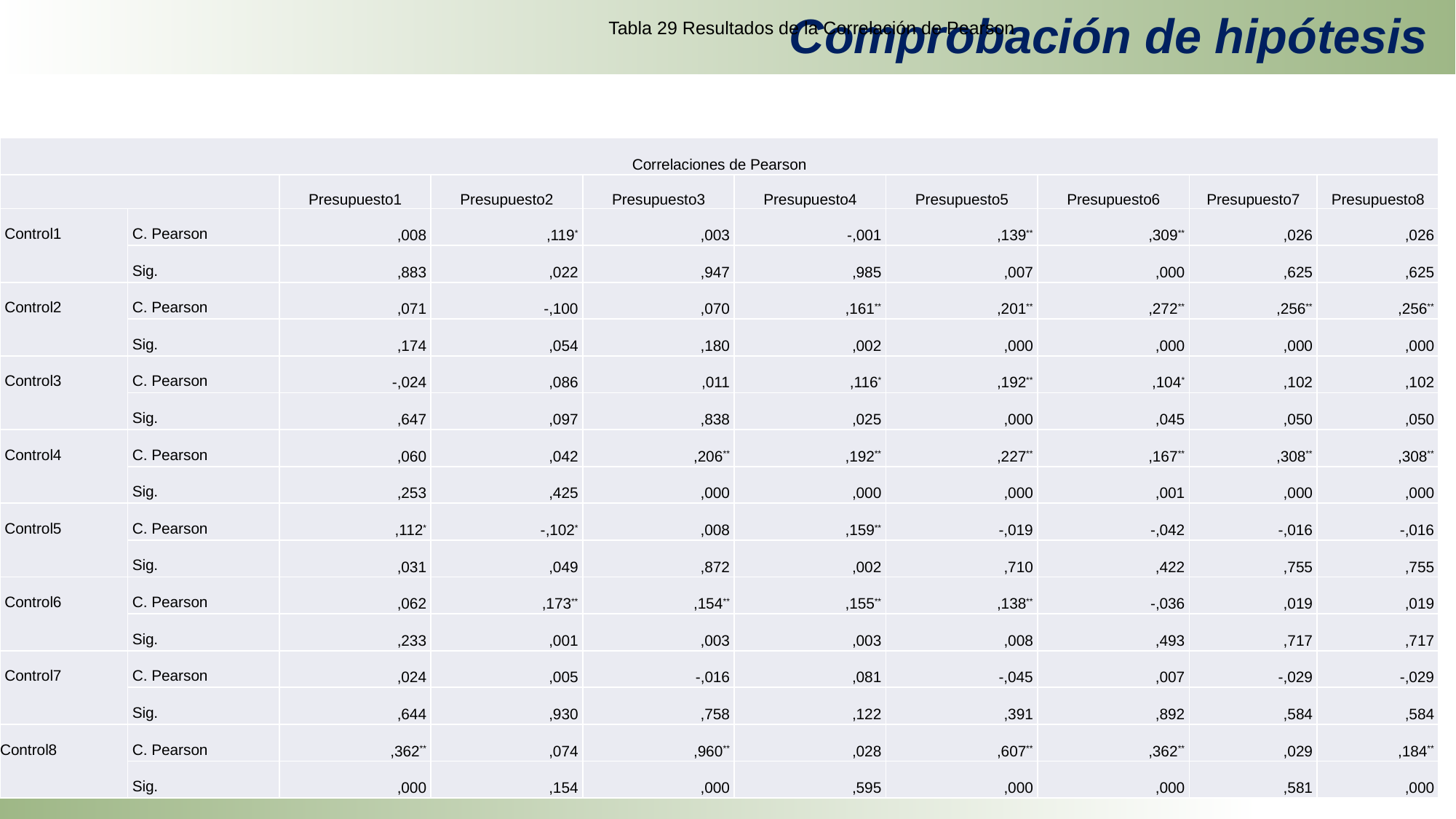

Tabla 29 Resultados de la Correlación de Pearson
# Comprobación de hipótesis
| Correlaciones de Pearson |  |  |  |  |  |  |  |  |  |
| --- | --- | --- | --- | --- | --- | --- | --- | --- | --- |
|  |  | Presupuesto1 | Presupuesto2 | Presupuesto3 | Presupuesto4 | Presupuesto5 | Presupuesto6 | Presupuesto7 | Presupuesto8 |
| Control1 | C. Pearson | ,008 | ,119\* | ,003 | -,001 | ,139\*\* | ,309\*\* | ,026 | ,026 |
|  | Sig. | ,883 | ,022 | ,947 | ,985 | ,007 | ,000 | ,625 | ,625 |
| Control2 | C. Pearson | ,071 | -,100 | ,070 | ,161\*\* | ,201\*\* | ,272\*\* | ,256\*\* | ,256\*\* |
|  | Sig. | ,174 | ,054 | ,180 | ,002 | ,000 | ,000 | ,000 | ,000 |
| Control3 | C. Pearson | -,024 | ,086 | ,011 | ,116\* | ,192\*\* | ,104\* | ,102 | ,102 |
|  | Sig. | ,647 | ,097 | ,838 | ,025 | ,000 | ,045 | ,050 | ,050 |
| Control4 | C. Pearson | ,060 | ,042 | ,206\*\* | ,192\*\* | ,227\*\* | ,167\*\* | ,308\*\* | ,308\*\* |
|  | Sig. | ,253 | ,425 | ,000 | ,000 | ,000 | ,001 | ,000 | ,000 |
| Control5 | C. Pearson | ,112\* | -,102\* | ,008 | ,159\*\* | -,019 | -,042 | -,016 | -,016 |
|  | Sig. | ,031 | ,049 | ,872 | ,002 | ,710 | ,422 | ,755 | ,755 |
| Control6 | C. Pearson | ,062 | ,173\*\* | ,154\*\* | ,155\*\* | ,138\*\* | -,036 | ,019 | ,019 |
|  | Sig. | ,233 | ,001 | ,003 | ,003 | ,008 | ,493 | ,717 | ,717 |
| Control7 | C. Pearson | ,024 | ,005 | -,016 | ,081 | -,045 | ,007 | -,029 | -,029 |
|  | Sig. | ,644 | ,930 | ,758 | ,122 | ,391 | ,892 | ,584 | ,584 |
| Control8 | C. Pearson | ,362\*\* | ,074 | ,960\*\* | ,028 | ,607\*\* | ,362\*\* | ,029 | ,184\*\* |
|  | Sig. | ,000 | ,154 | ,000 | ,595 | ,000 | ,000 | ,581 | ,000 |